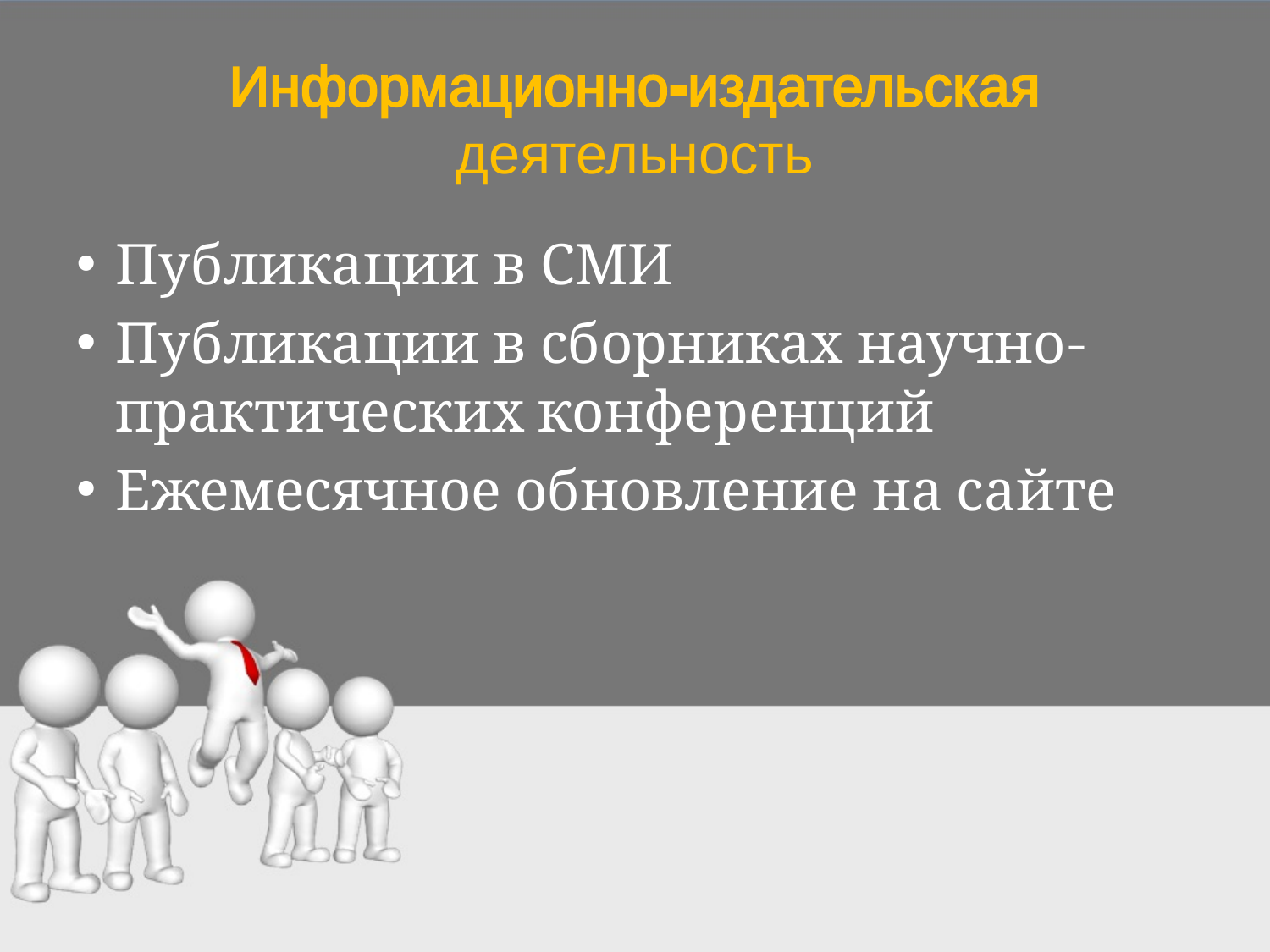

# Информационно-издательская деятельность
Публикации в СМИ
Публикации в сборниках научно-практических конференций
Ежемесячное обновление на сайте